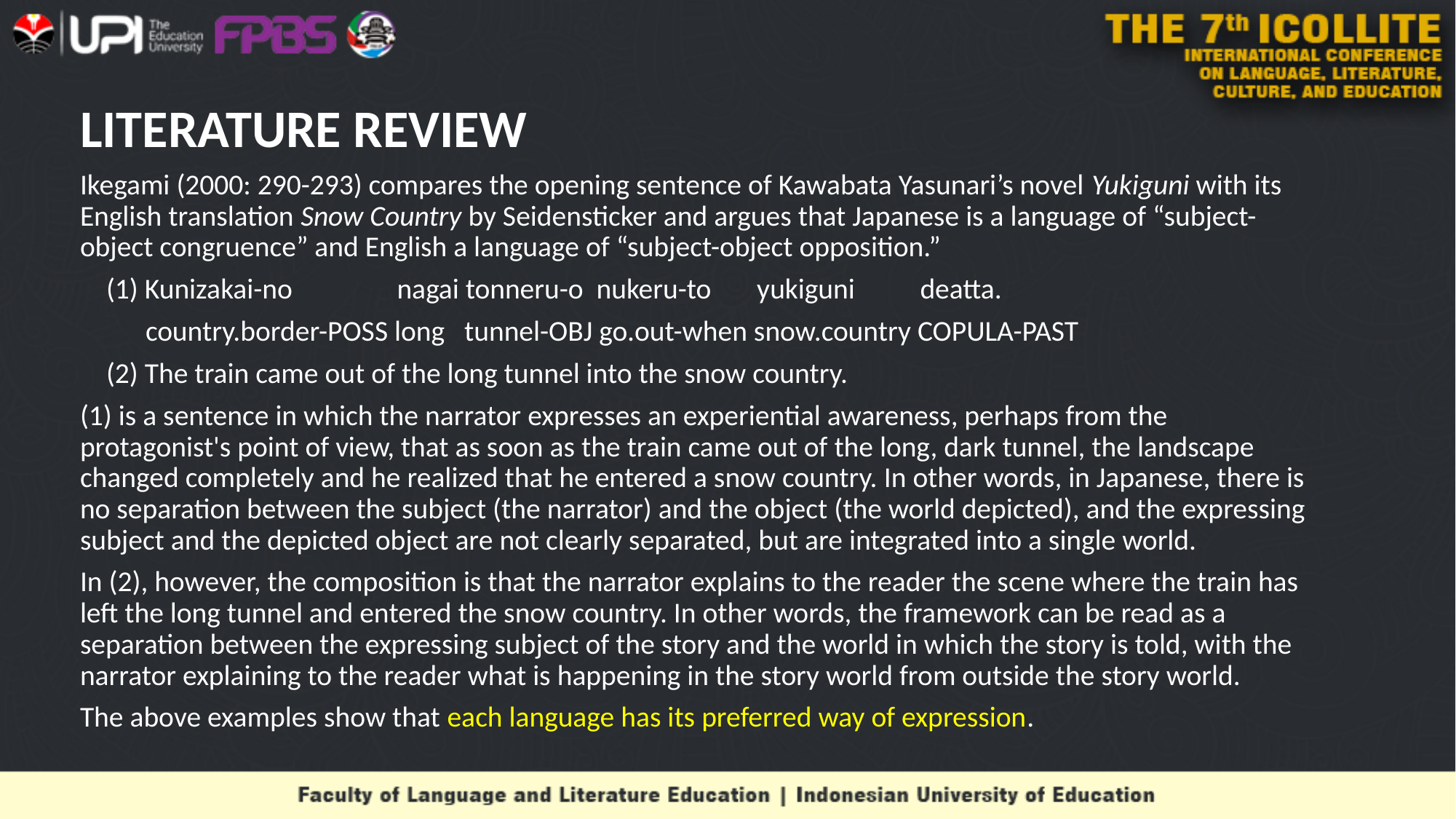

# LITERATURE REVIEW
Ikegami (2000: 290-293) compares the opening sentence of Kawabata Yasunari’s novel Yukiguni with its English translation Snow Country by Seidensticker and argues that Japanese is a language of “subject-object congruence” and English a language of “subject-object opposition.”
    (1) Kunizakai-no                nagai tonneru-o  nukeru-to       yukiguni          deatta.
          country.border-POSS long   tunnel-OBJ go.out-when snow.country COPULA-PAST
    (2) The train came out of the long tunnel into the snow country.
(1) is a sentence in which the narrator expresses an experiential awareness, perhaps from the protagonist's point of view, that as soon as the train came out of the long, dark tunnel, the landscape changed completely and he realized that he entered a snow country. In other words, in Japanese, there is no separation between the subject (the narrator) and the object (the world depicted), and the expressing subject and the depicted object are not clearly separated, but are integrated into a single world.
In (2), however, the composition is that the narrator explains to the reader the scene where the train has left the long tunnel and entered the snow country. In other words, the framework can be read as a separation between the expressing subject of the story and the world in which the story is told, with the narrator explaining to the reader what is happening in the story world from outside the story world.
The above examples show that each language has its preferred way of expression.